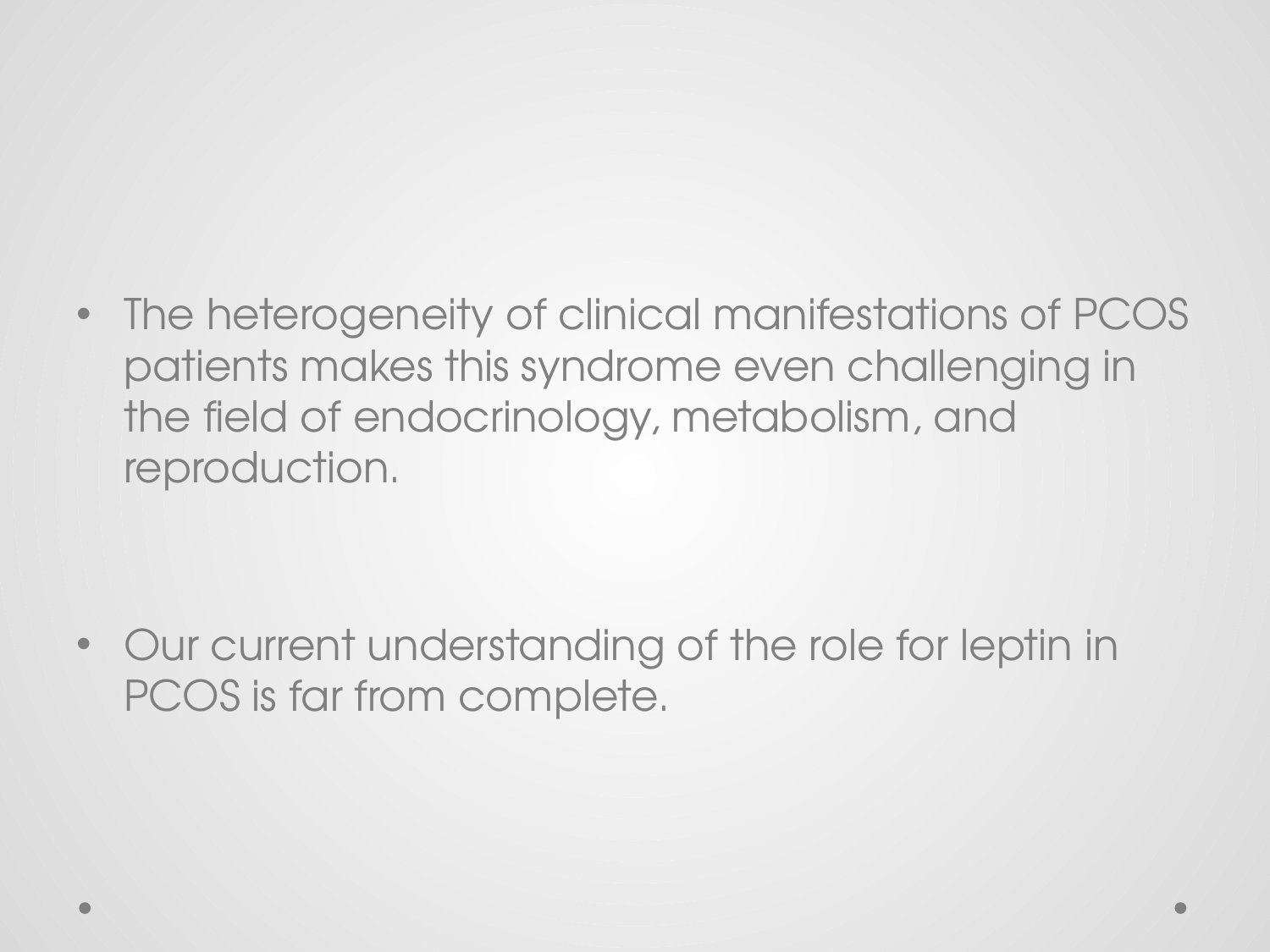

#

The heterogeneity of clinical manifestations of PCOS patients makes this syndrome even challenging in the field of endocrinology, metabolism, and reproduction.

Our current understanding of the role for leptin in PCOS is far from complete.